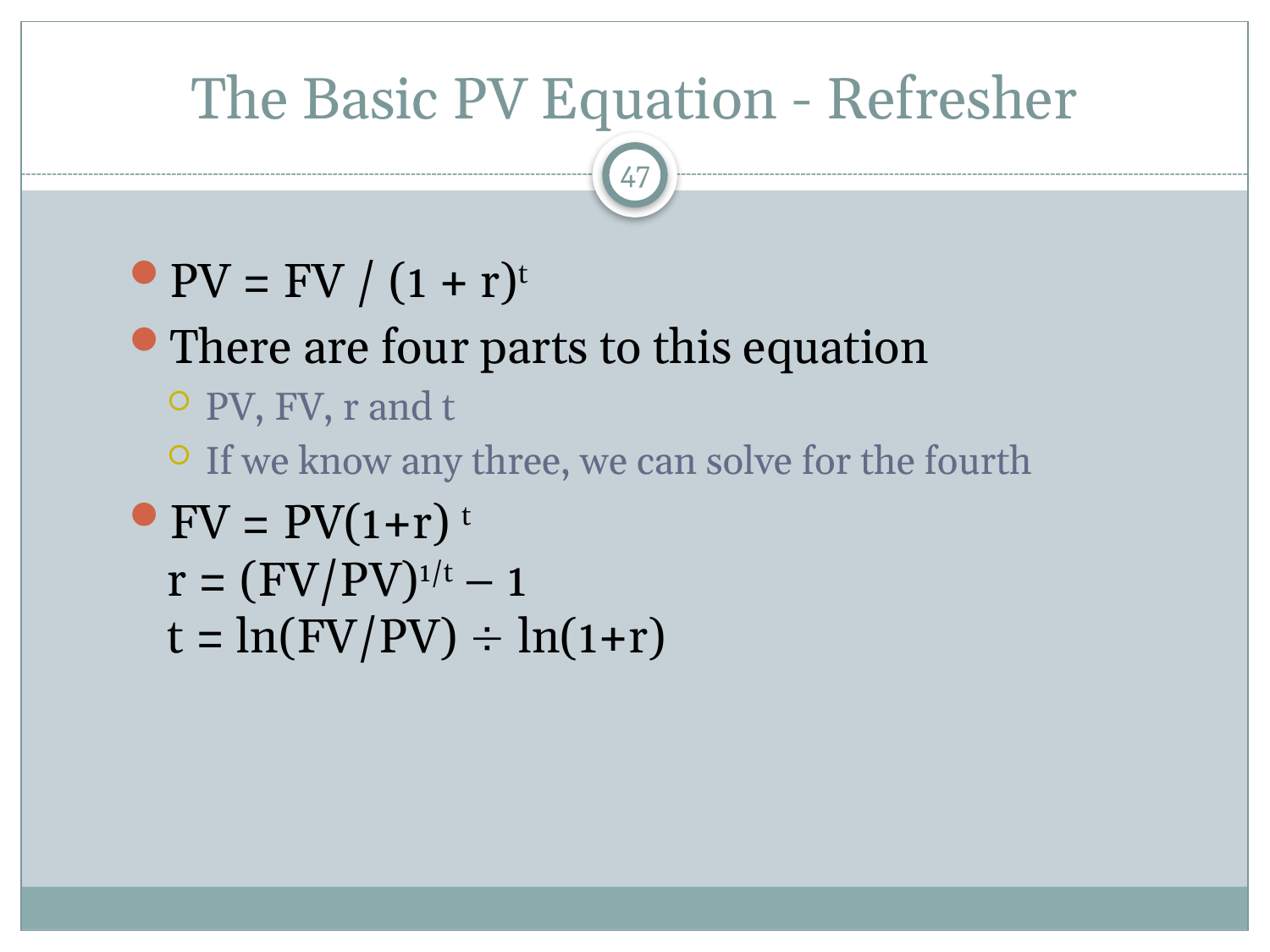

# The Basic PV Equation - Refresher
47
PV = FV / (1 + r)t
There are four parts to this equation
PV, FV, r and t
If we know any three, we can solve for the fourth
FV = PV(1+r) t
r = (FV/PV)1/t – 1
t = ln(FV/PV) ÷ ln(1+r)